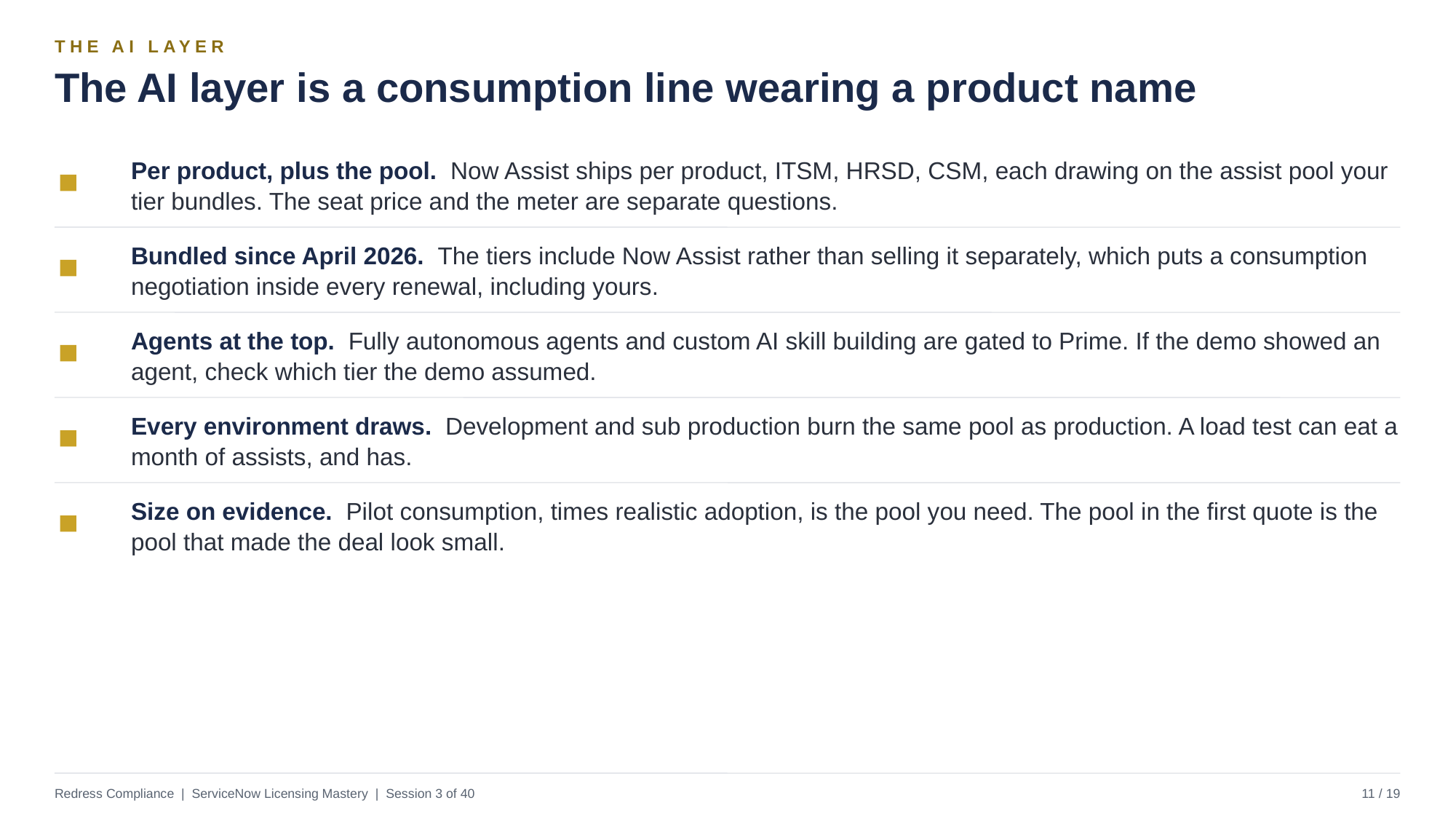

THE AI LAYER
The AI layer is a consumption line wearing a product name
Per product, plus the pool.  Now Assist ships per product, ITSM, HRSD, CSM, each drawing on the assist pool your tier bundles. The seat price and the meter are separate questions.

Bundled since April 2026.  The tiers include Now Assist rather than selling it separately, which puts a consumption negotiation inside every renewal, including yours.

Agents at the top.  Fully autonomous agents and custom AI skill building are gated to Prime. If the demo showed an agent, check which tier the demo assumed.

Every environment draws.  Development and sub production burn the same pool as production. A load test can eat a month of assists, and has.

Size on evidence.  Pilot consumption, times realistic adoption, is the pool you need. The pool in the first quote is the pool that made the deal look small.

Redress Compliance  |  ServiceNow Licensing Mastery  |  Session 3 of 40
11 / 19